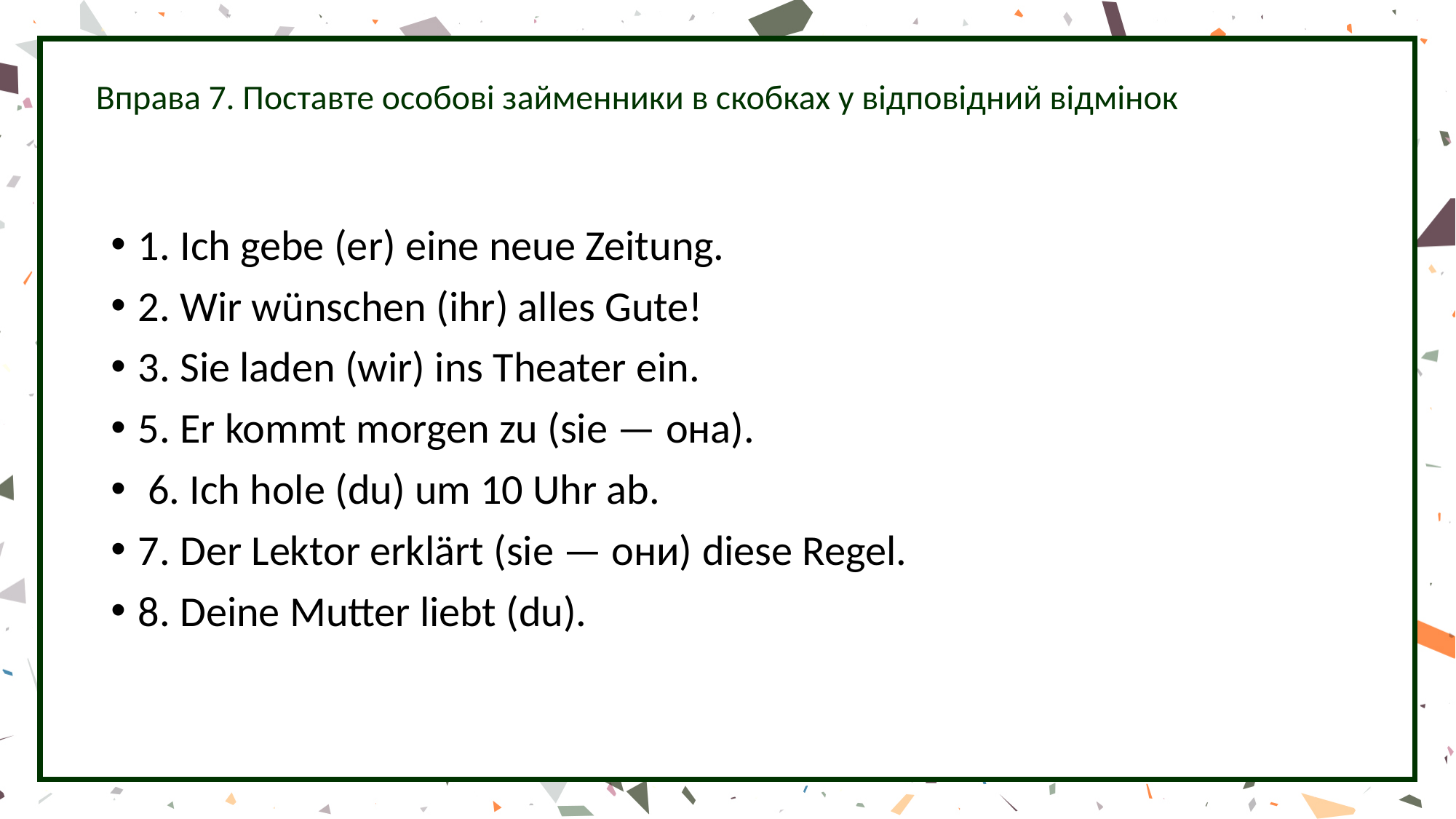

# Вправа 7. Поставте особові займенники в скобках у відповідний відмінок
1. Ich gebe (er) eine neue Zeitung.
2. Wir wünschen (ihr) alles Gute!
3. Sie laden (wir) ins Theater ein.
5. Er kommt morgen zu (sie — она).
 6. Ich hole (du) um 10 Uhr ab.
7. Der Lektor erklärt (sie — они) diese Regel.
8. Deine Mutter liebt (du).